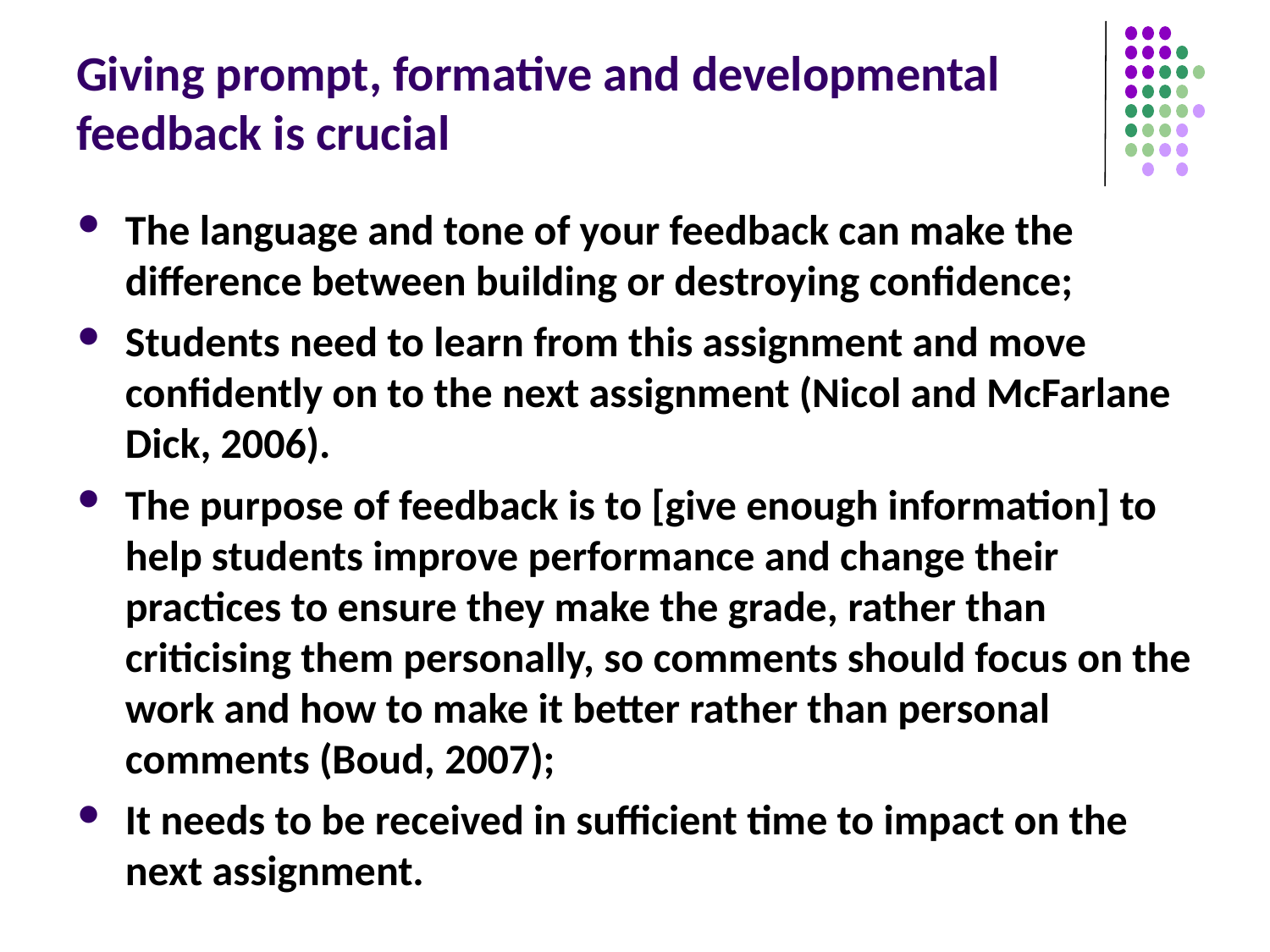

# Giving prompt, formative and developmental feedback is crucial
The language and tone of your feedback can make the difference between building or destroying confidence;
Students need to learn from this assignment and move confidently on to the next assignment (Nicol and McFarlane Dick, 2006).
The purpose of feedback is to [give enough information] to help students improve performance and change their practices to ensure they make the grade, rather than criticising them personally, so comments should focus on the work and how to make it better rather than personal comments (Boud, 2007);
It needs to be received in sufficient time to impact on the next assignment.